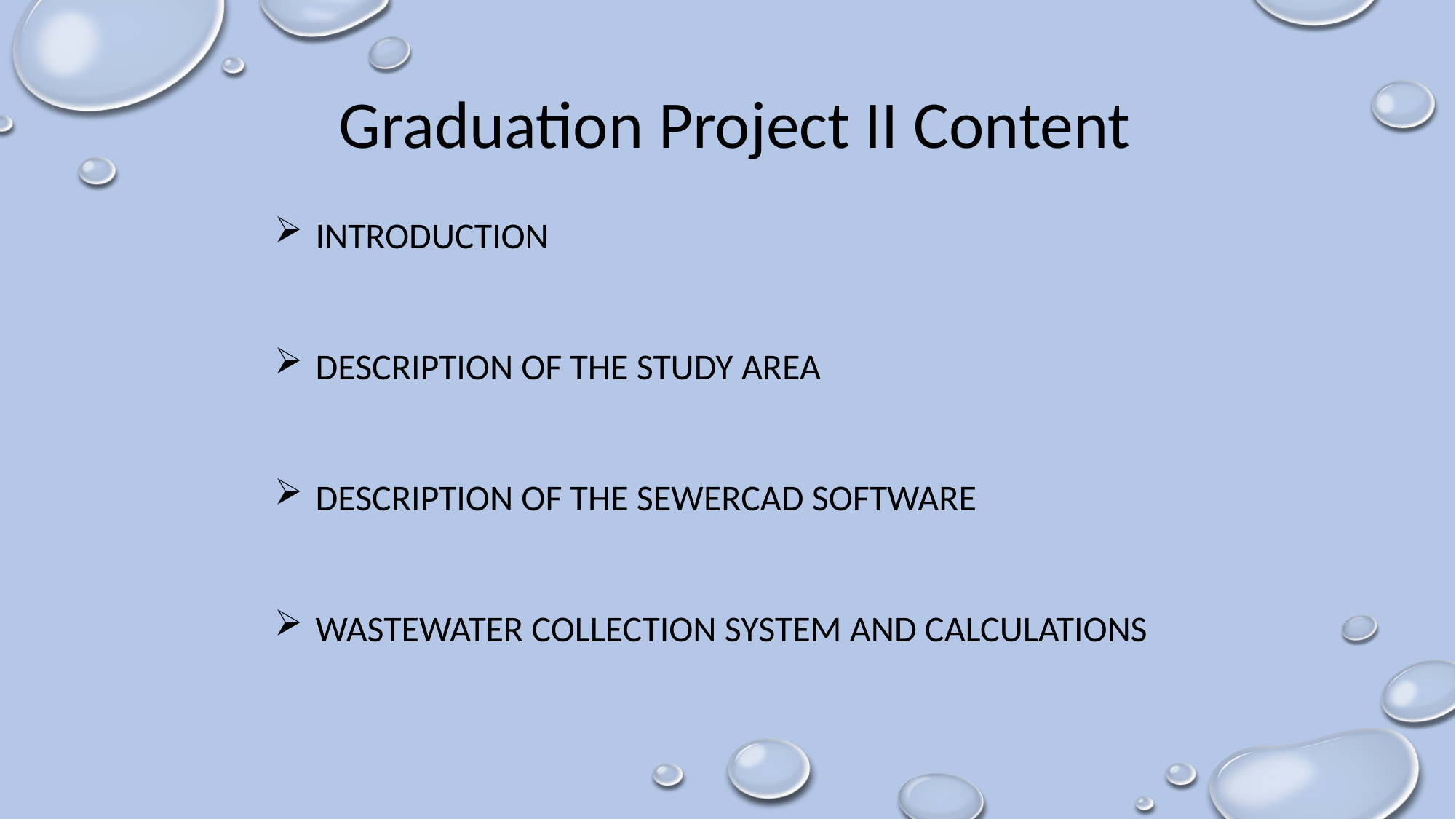

# Graduation Project II Content

INTRODUCTION

DESCRIPTION OF THE STUDY AREA

DESCRIPTION OF THE SEWERCAD SOFTWARE

WASTEWATER COLLECTION SYSTEM AND CALCULATIONS